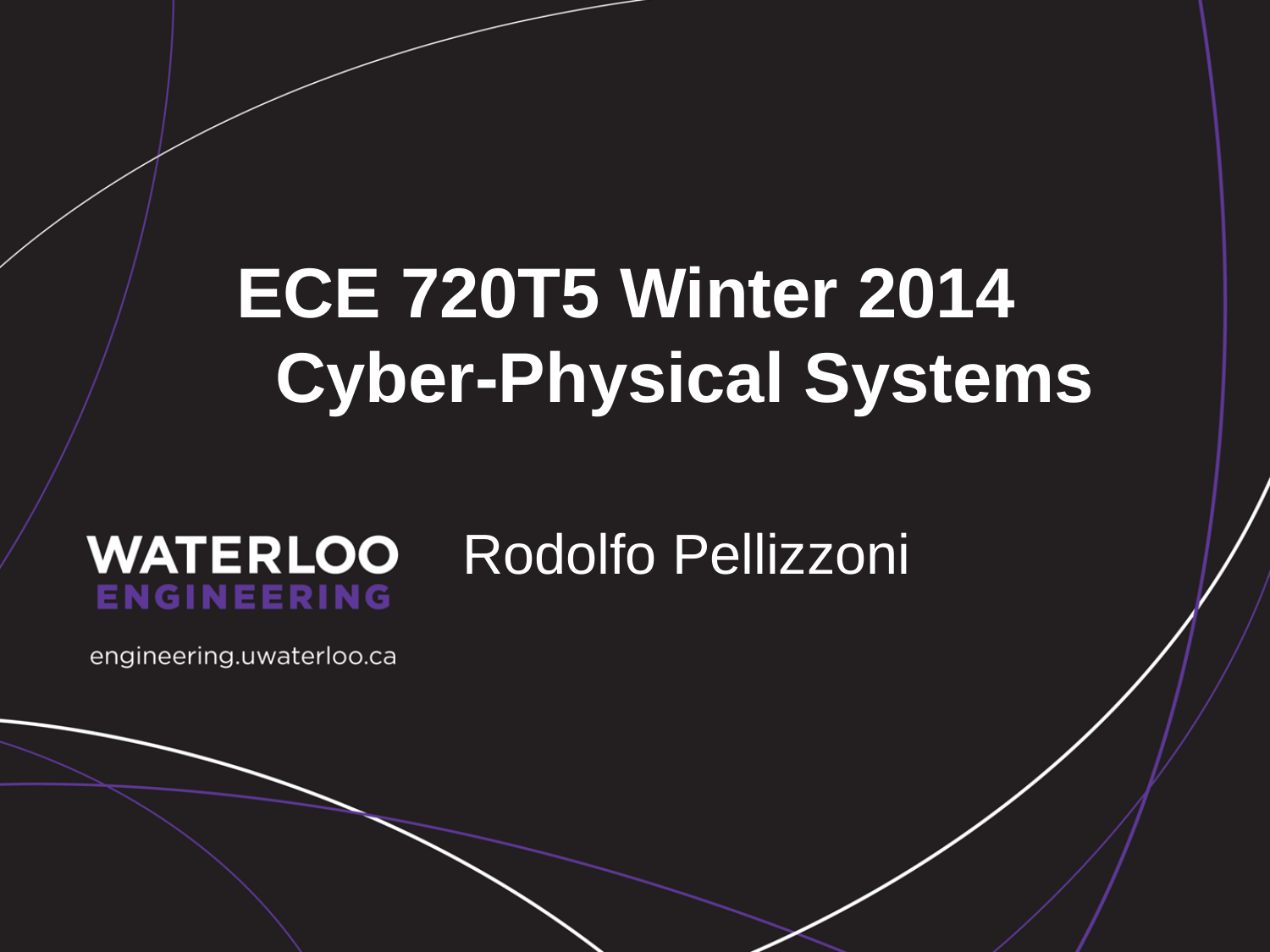

# ECE 720T5 Winter 2014       Cyber-Physical Systems
Rodolfo Pellizzoni